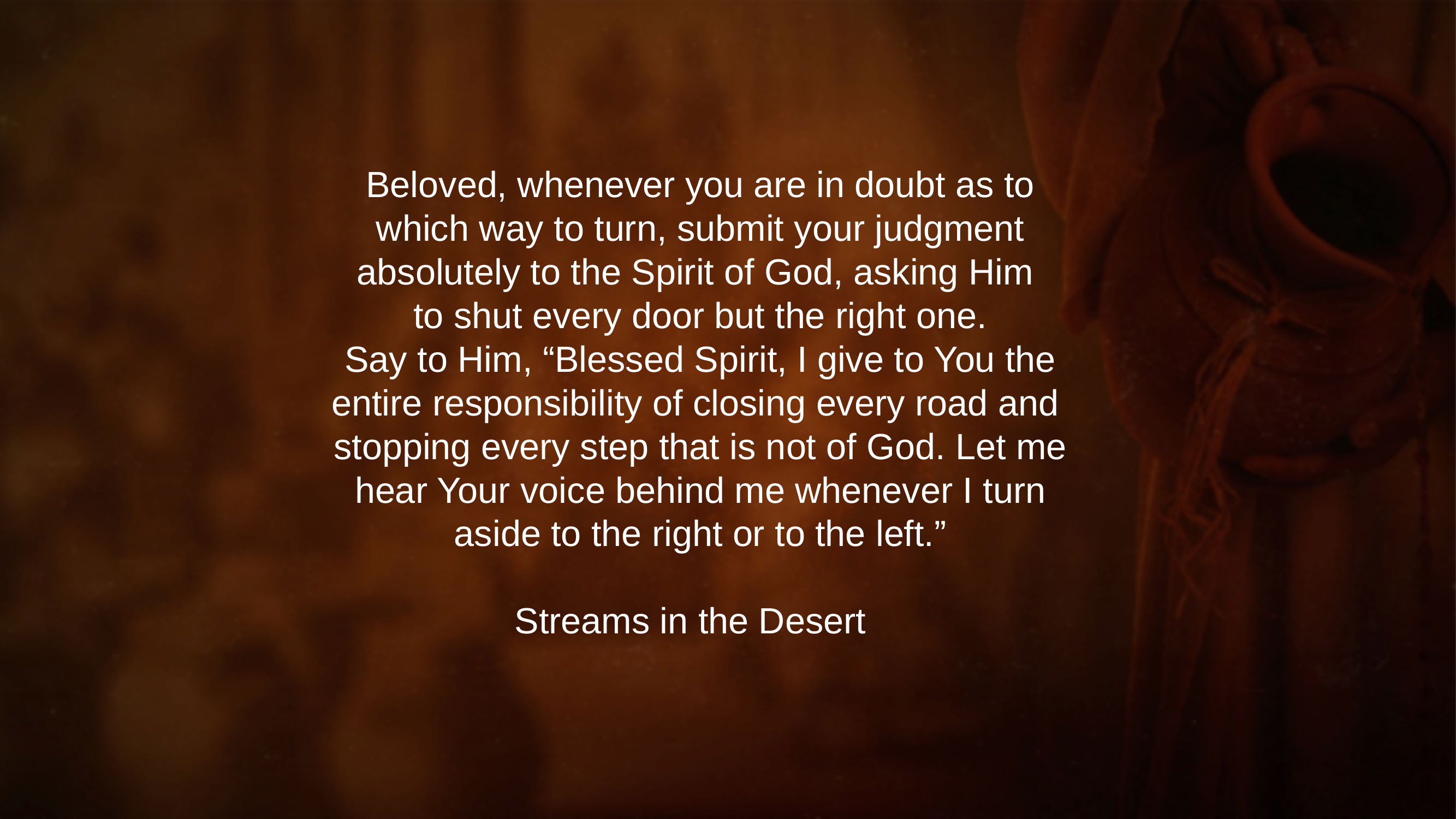

Beloved, whenever you are in doubt as to
which way to turn, submit your judgment
absolutely to the Spirit of God, asking Him
to shut every door but the right one.
Say to Him, “Blessed Spirit, I give to You the
entire responsibility of closing every road and
stopping every step that is not of God. Let me
hear Your voice behind me whenever I turn
aside to the right or to the left.”

Streams in the Desert